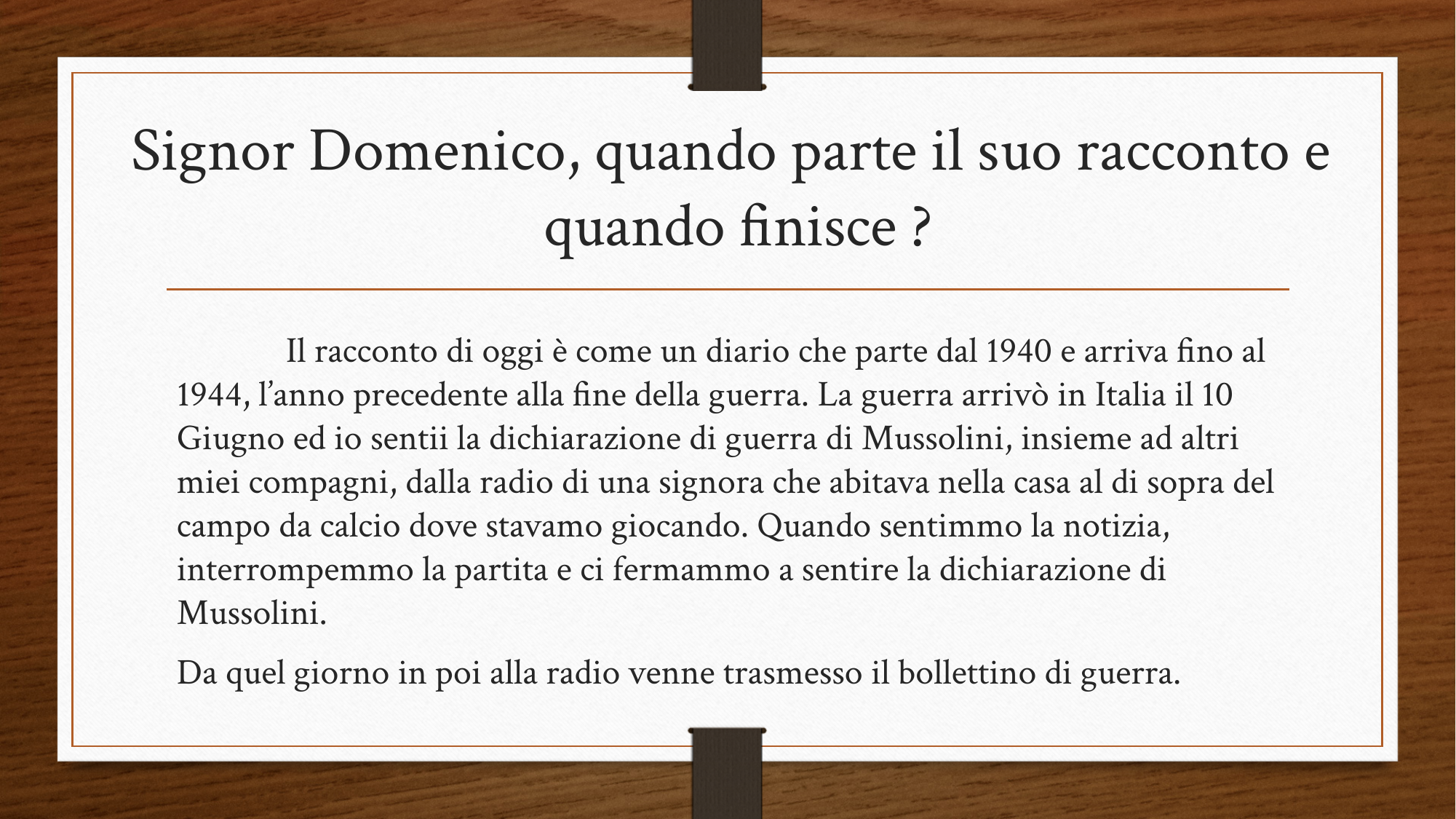

# Signor Domenico, quando parte il suo racconto e quando finisce ?
	Il racconto di oggi è come un diario che parte dal 1940 e arriva fino al 1944, l’anno precedente alla fine della guerra. La guerra arrivò in Italia il 10 Giugno ed io sentii la dichiarazione di guerra di Mussolini, insieme ad altri miei compagni, dalla radio di una signora che abitava nella casa al di sopra del campo da calcio dove stavamo giocando. Quando sentimmo la notizia, interrompemmo la partita e ci fermammo a sentire la dichiarazione di Mussolini.
Da quel giorno in poi alla radio venne trasmesso il bollettino di guerra.